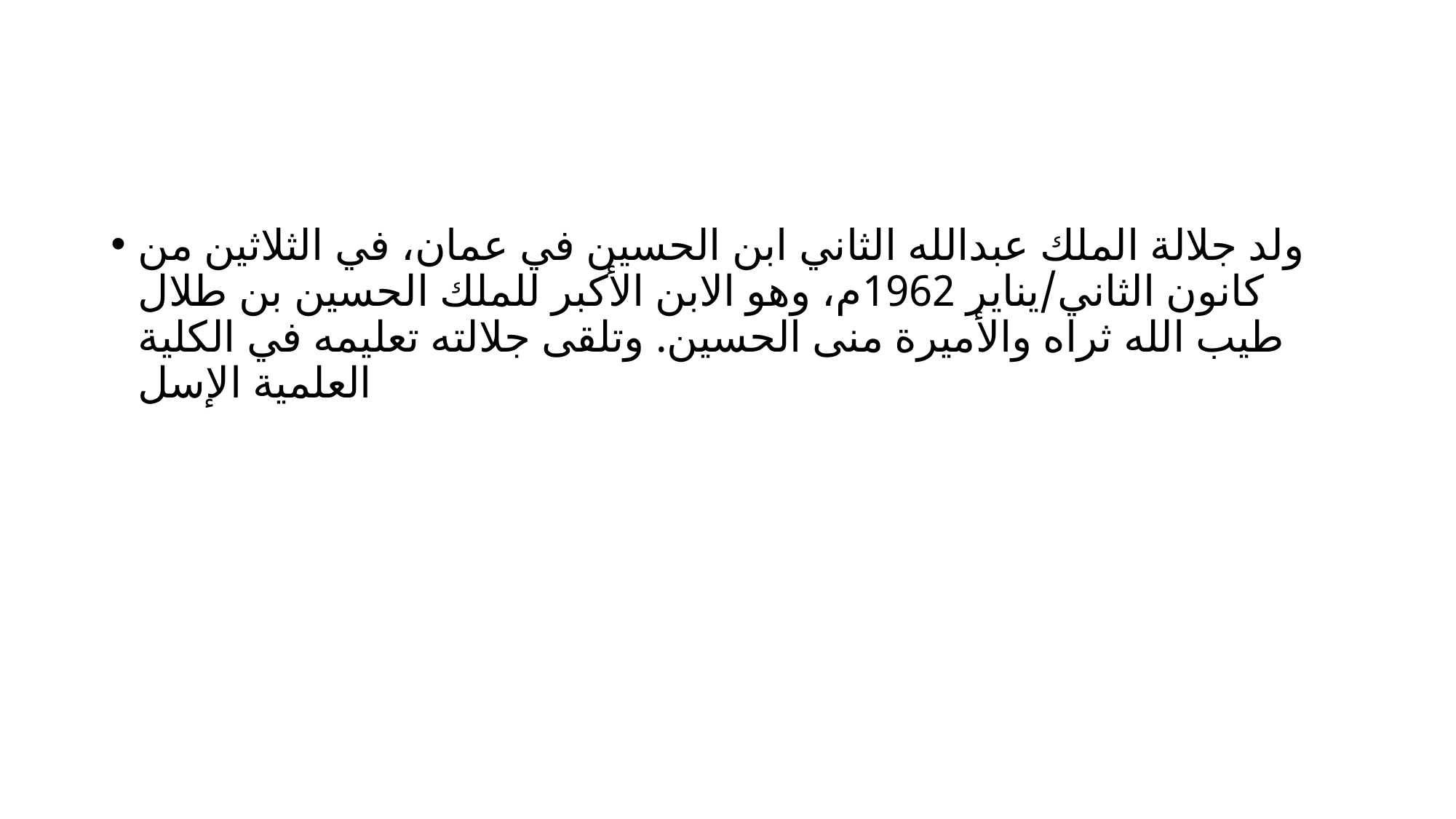

#
ولد جلالة الملك عبدالله الثاني ابن الحسين في عمان، في الثلاثين من كانون الثاني/يناير 1962م، وهو الابن الأكبر للملك الحسين بن طلال طيب الله ثراه والأميرة منى الحسين. وتلقى جلالته تعليمه في الكلية العلمية الإسل